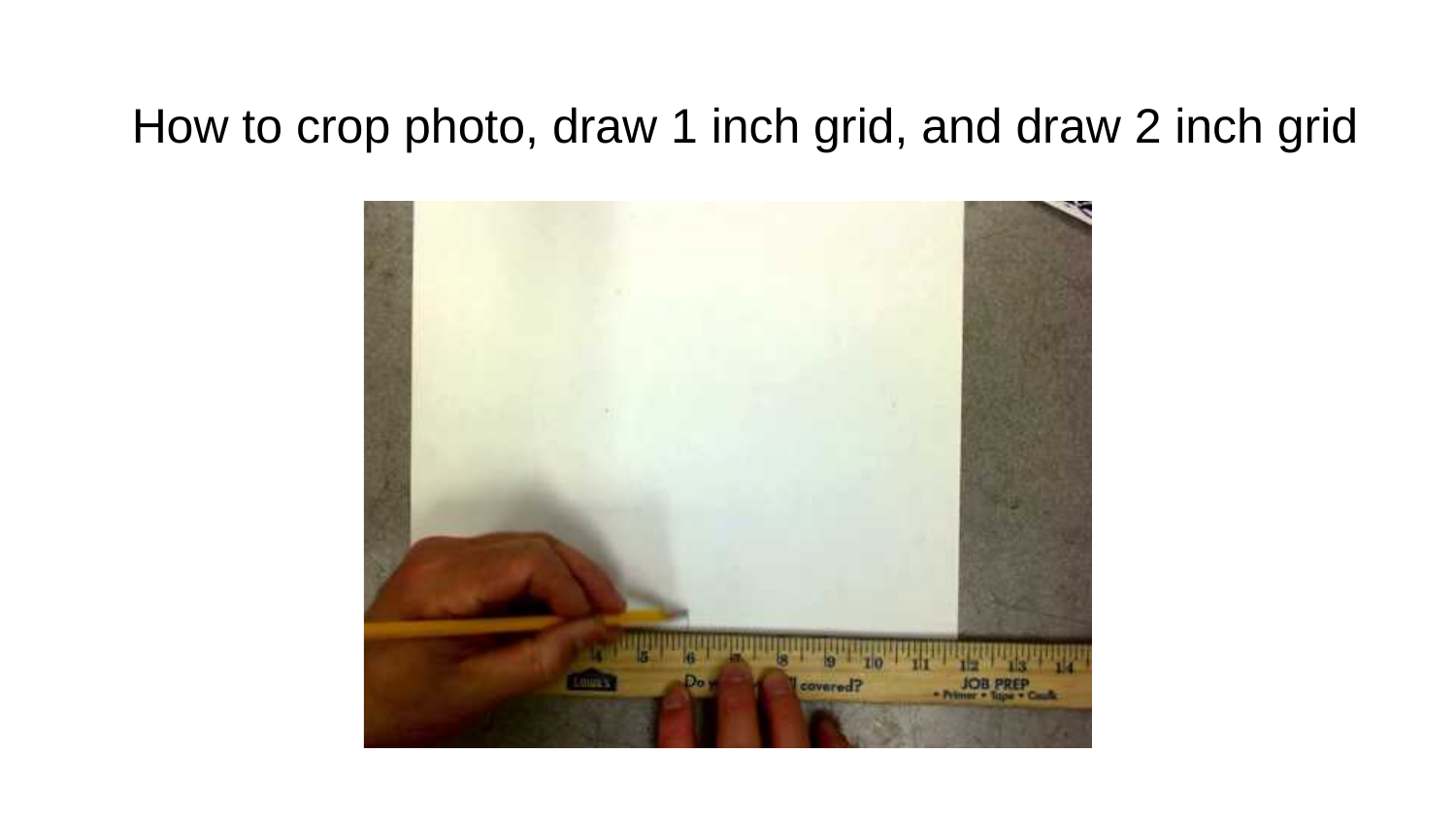

How to crop photo, draw 1 inch grid, and draw 2 inch grid